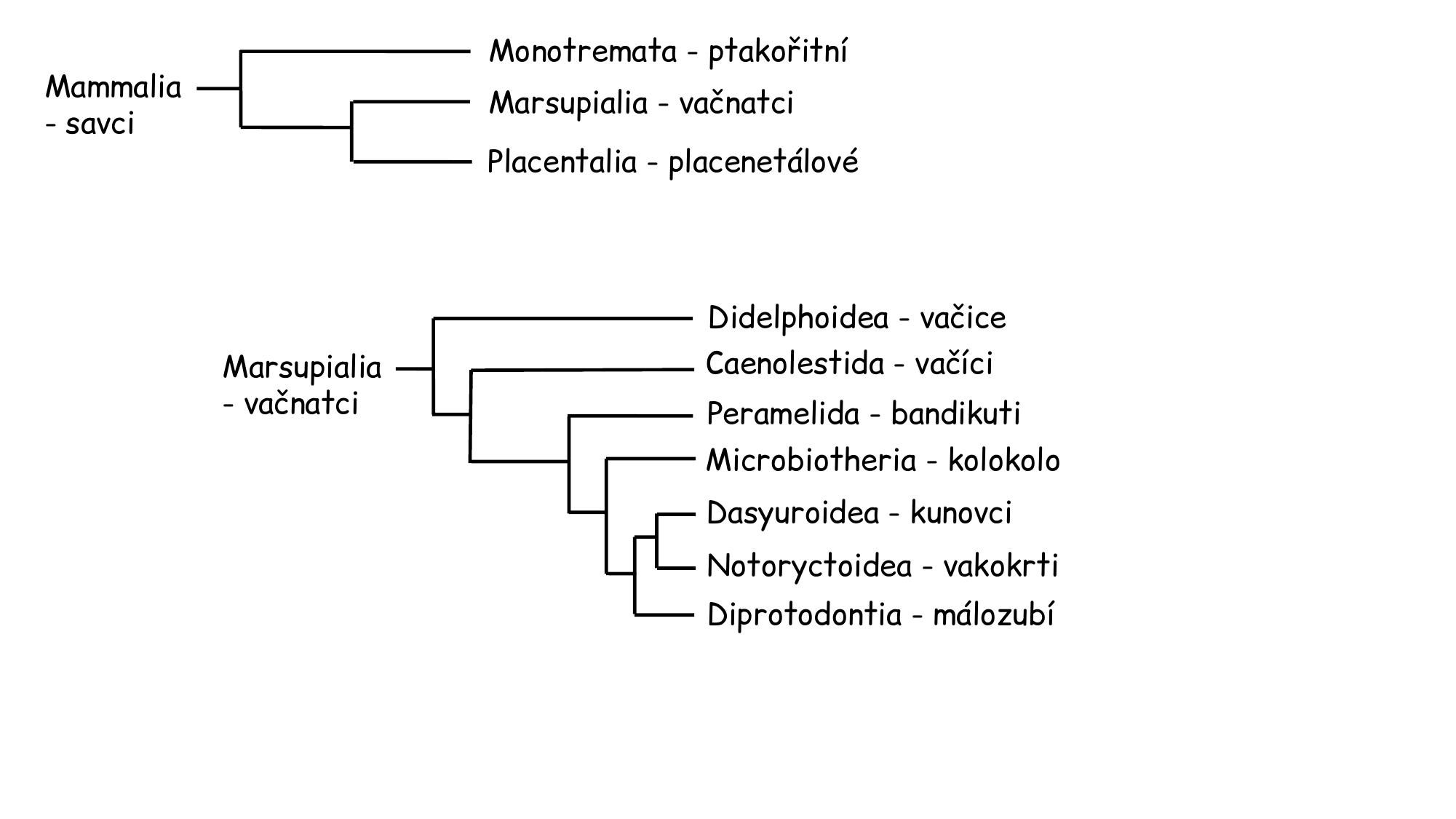

Monotremata - ptakořitní

Mammalia
- savci
Marsupialia - vačnatci

Placentalia - placenetálové
Didelphoidea - vačice

Caenolestida - vačíci
Marsupialia
- vačnatci

Peramelida - bandikuti

Microbiotheria - kolokolo

Dasyuroidea - kunovci

Notoryctoidea - vakokrti

Diprotodontia - málozubí